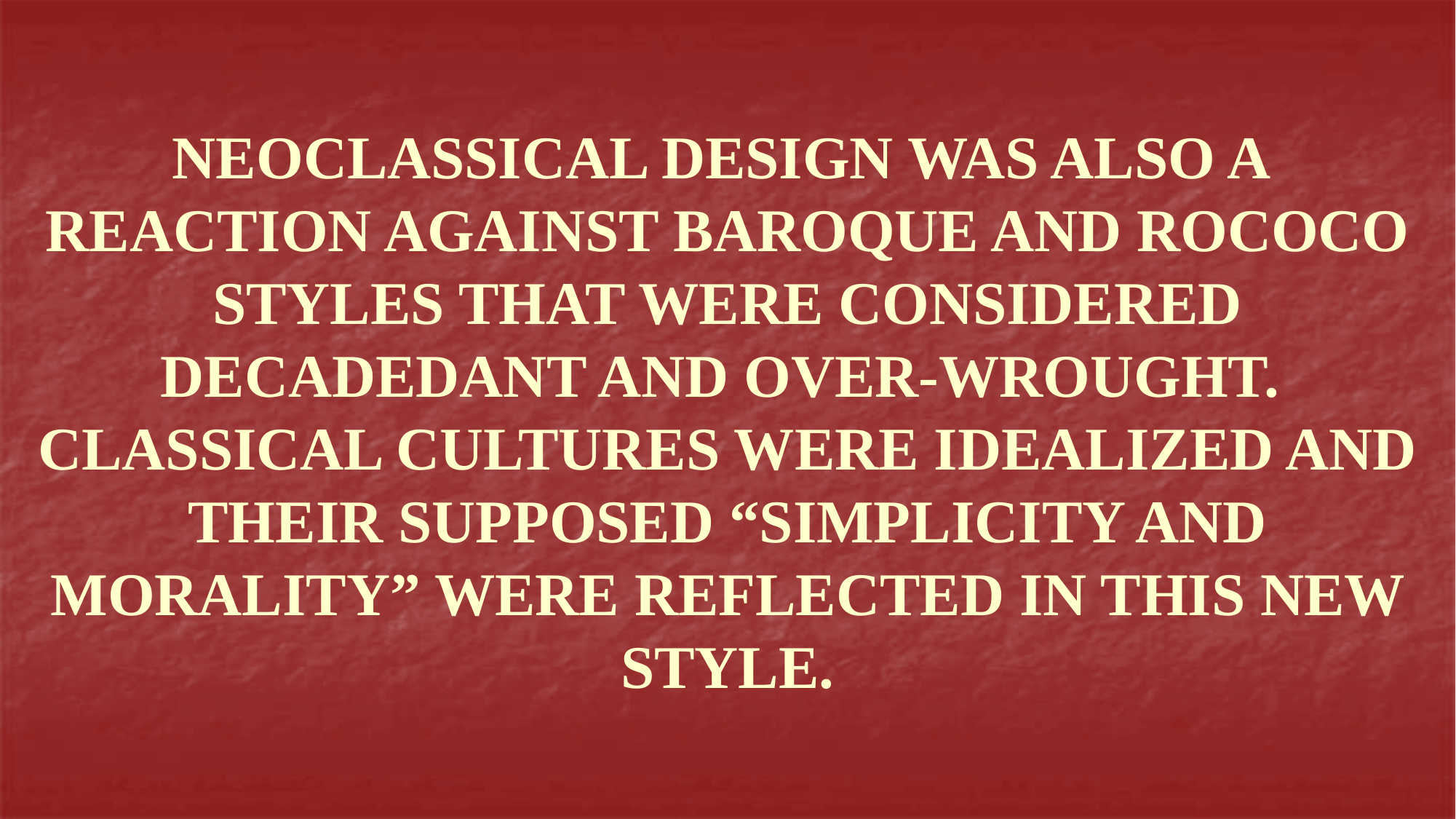

# NEOCLASSICAL DESIGN WAS ALSO A  REACTION AGAINST BAROQUE AND ROCOCO STYLES THAT WERE CONSIDERED DECADEDANT AND OVER-WROUGHT.  CLASSICAL CULTURES WERE IDEALIZED AND THEIR SUPPOSED “SIMPLICITY AND MORALITY” WERE REFLECTED IN THIS NEW STYLE.